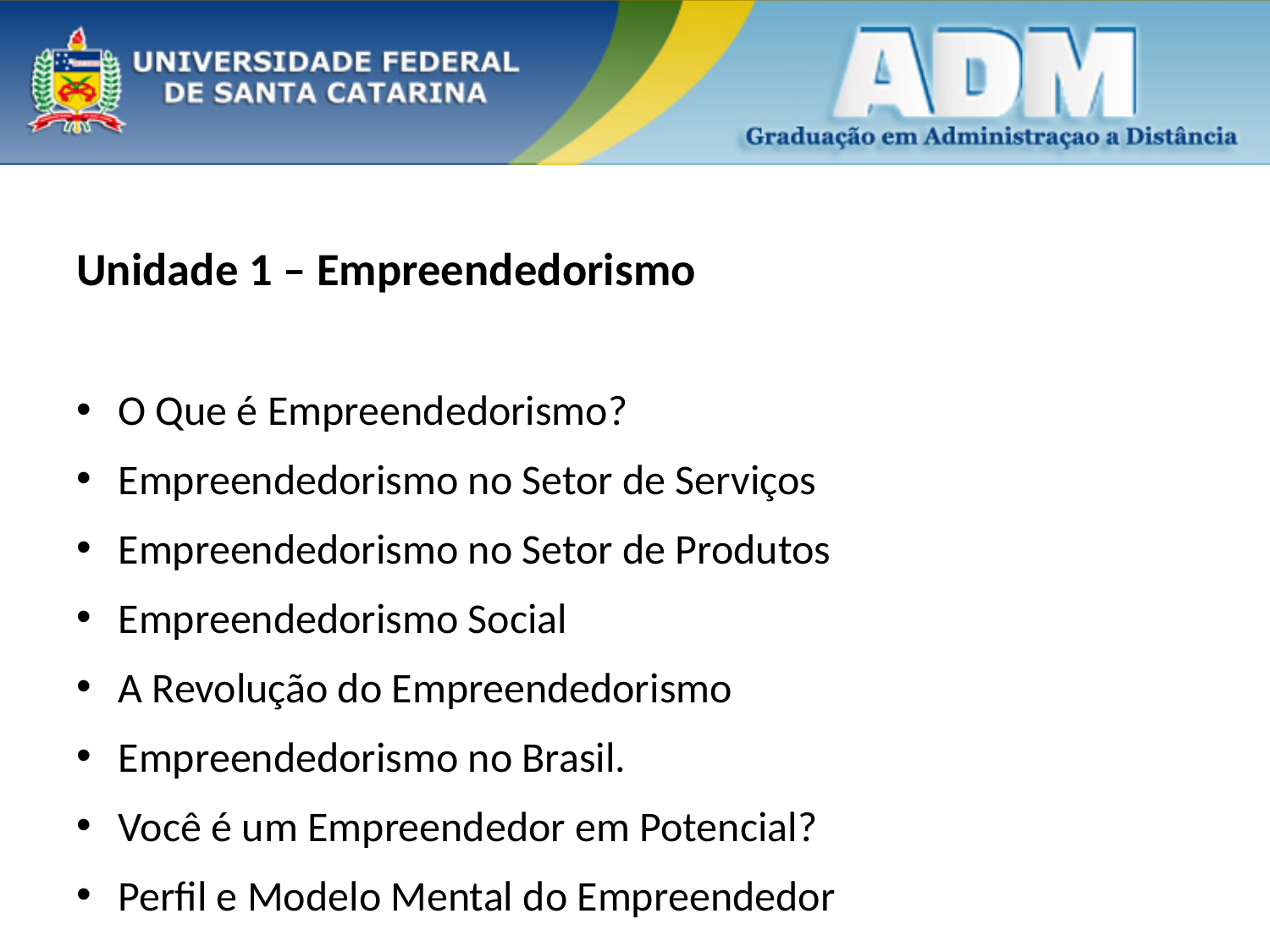

#
Unidade 1 – Empreendedorismo

O Que é Empreendedorismo?
Empreendedorismo no Setor de Serviços
Empreendedorismo no Setor de Produtos
Empreendedorismo Social
A Revolução do Empreendedorismo
Empreendedorismo no Brasil.
Você é um Empreendedor em Potencial?
Perfil e Modelo Mental do Empreendedor